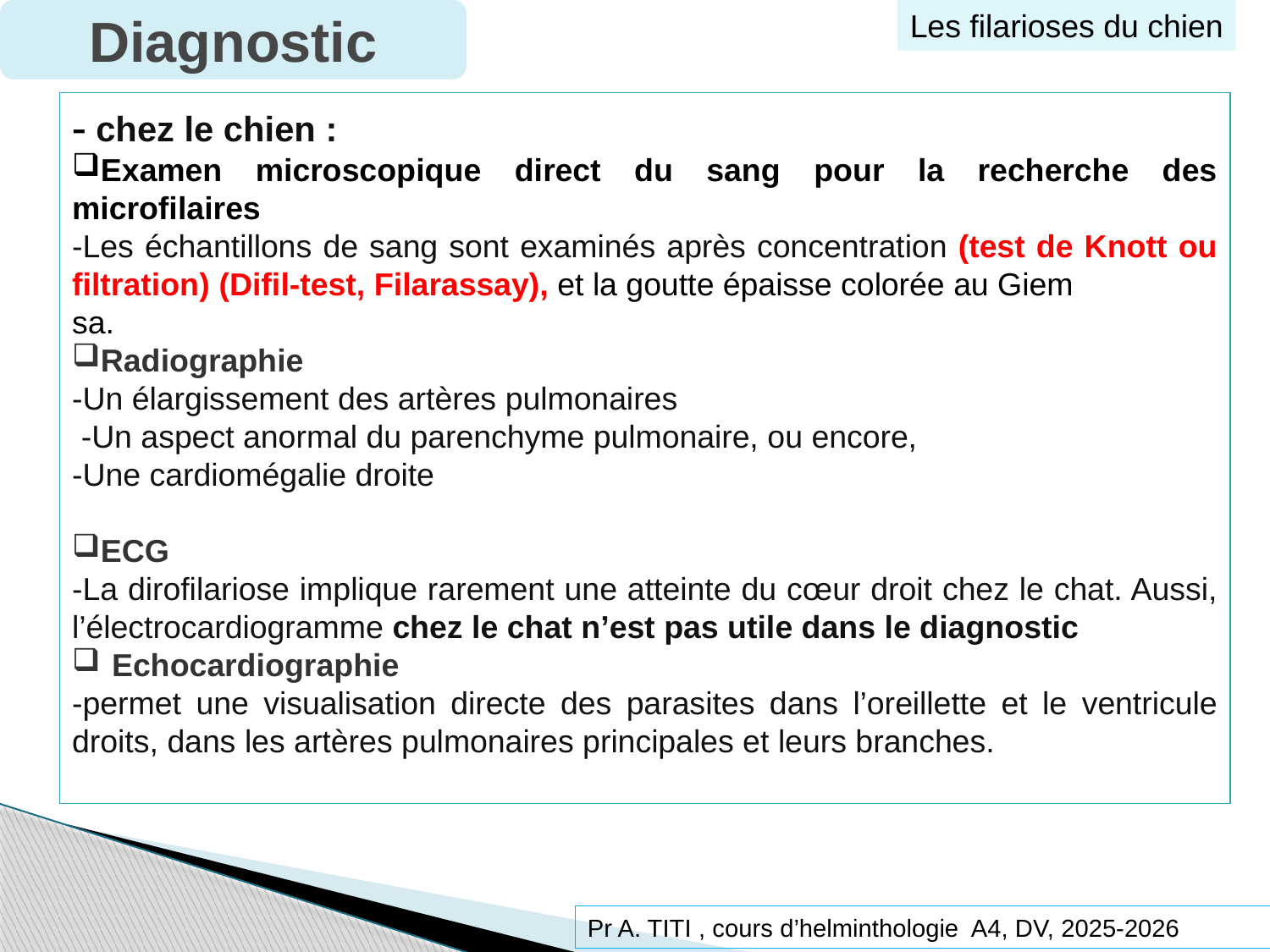

Diagnostic
Les filarioses du chien
- chez le chien :
Examen microscopique direct du sang pour la recherche des microfilaires
-Les échantillons de sang sont examinés après concentration (test de Knott ou filtration) (Difil-test, Filarassay), et la goutte épaisse colorée au Giem
sa.
Radiographie
-Un élargissement des artères pulmonaires
 -Un aspect anormal du parenchyme pulmonaire, ou encore,
-Une cardiomégalie droite

ECG
-La dirofilariose implique rarement une atteinte du cœur droit chez le chat. Aussi, l’électrocardiogramme chez le chat n’est pas utile dans le diagnostic
Echocardiographie
-permet une visualisation directe des parasites dans l’oreillette et le ventricule droits, dans les artères pulmonaires principales et leurs branches.

Pr A. TITI , cours d’helminthologie  A4, DV, 2025-2026